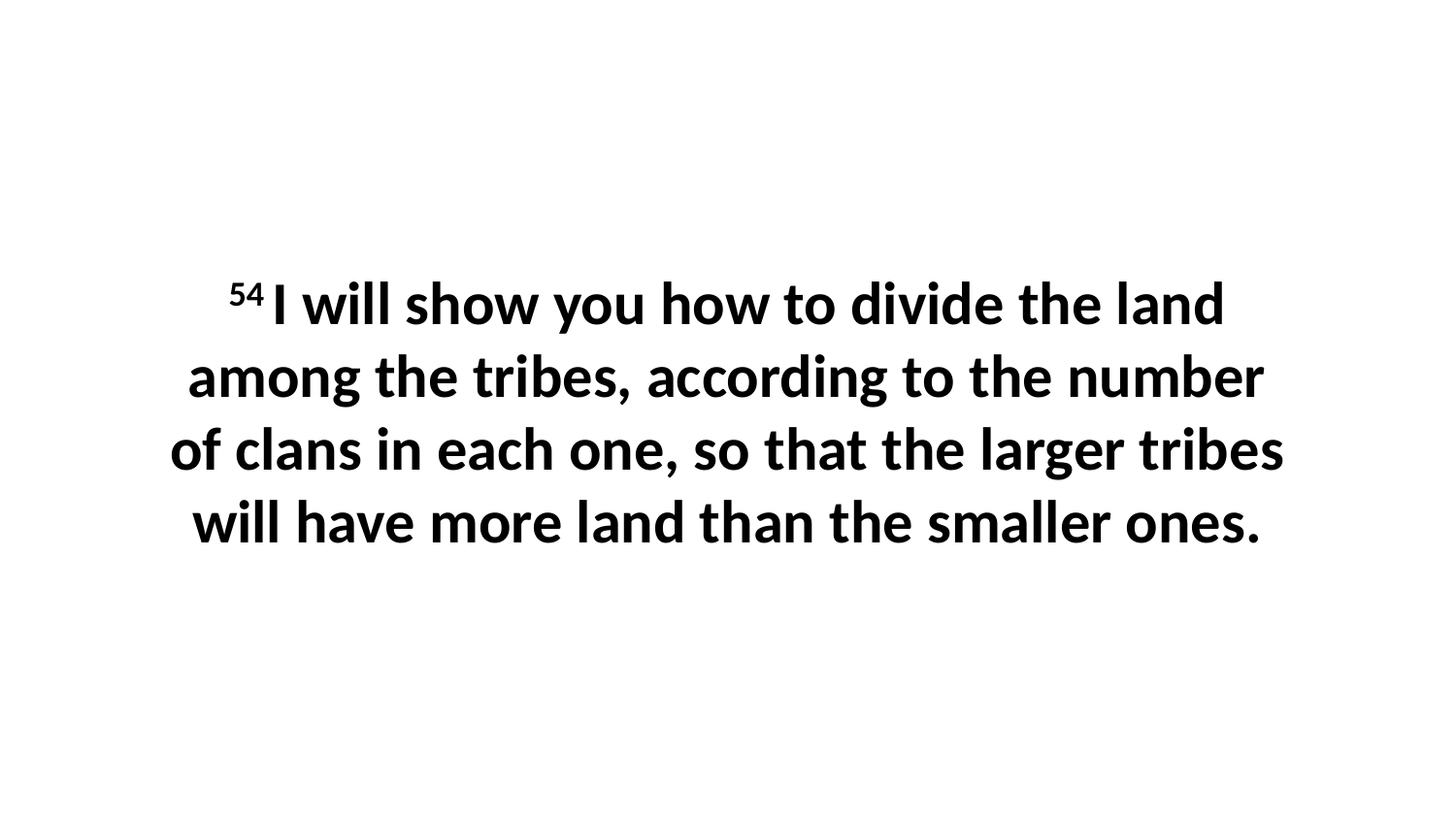

54 I will show you how to divide the land among the tribes, according to the number of clans in each one, so that the larger tribes will have more land than the smaller ones.